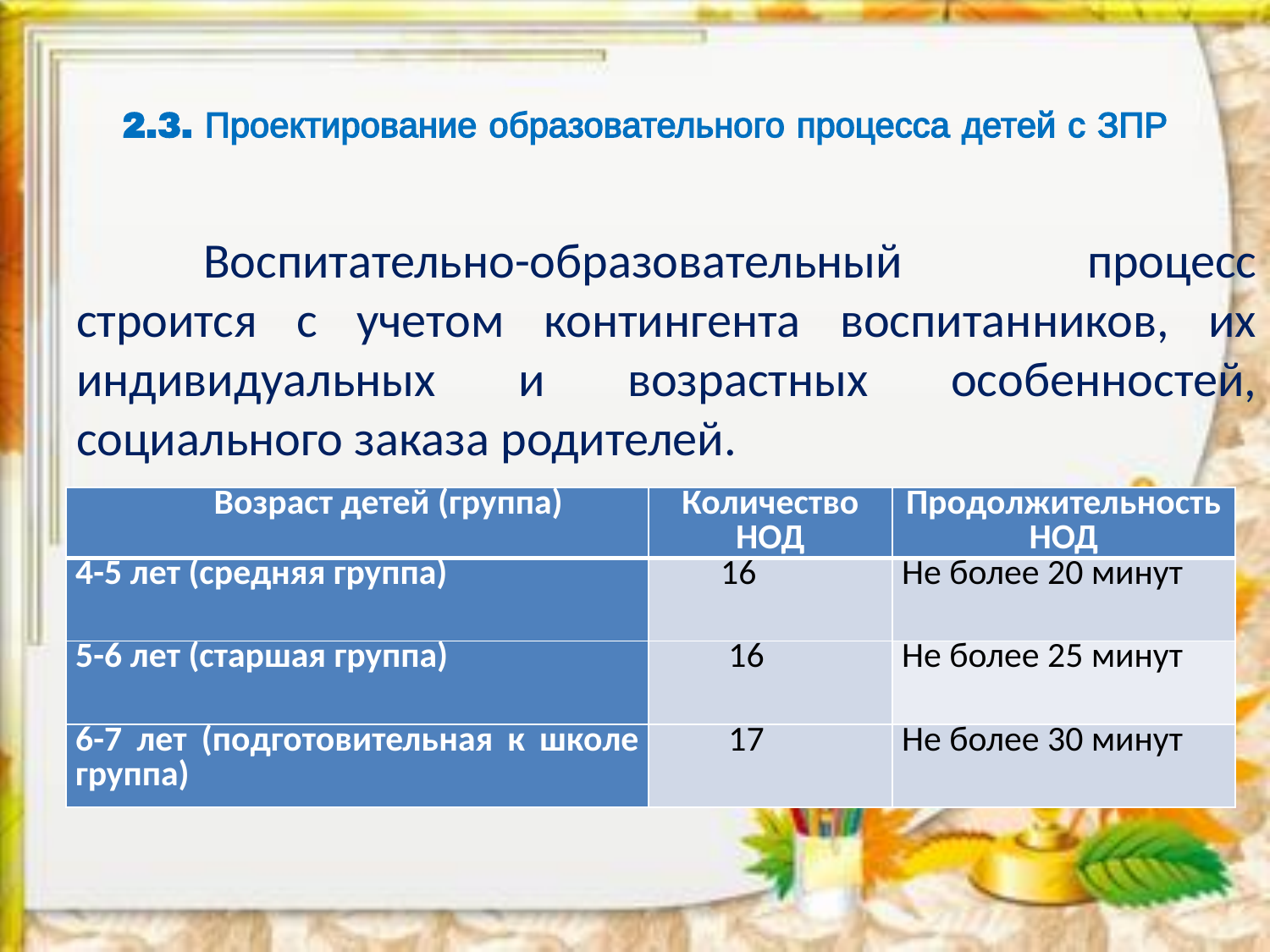

# 2.3. Проектирование образовательного процесса детей с ЗПР
	Воспитательно-образовательный процесс строится с учетом контингента воспитанников, их индивидуальных и возрастных особенностей, социального заказа родителей.

| Возраст детей (группа) | Количество НОД | Продолжительность НОД |
| --- | --- | --- |
| 4-5 лет (средняя группа) | 16 | Не более 20 минут |
| 5-6 лет (старшая группа) | 16 | Не более 25 минут |
| 6-7 лет (подготовительная к школе группа) | 17 | Не более 30 минут |